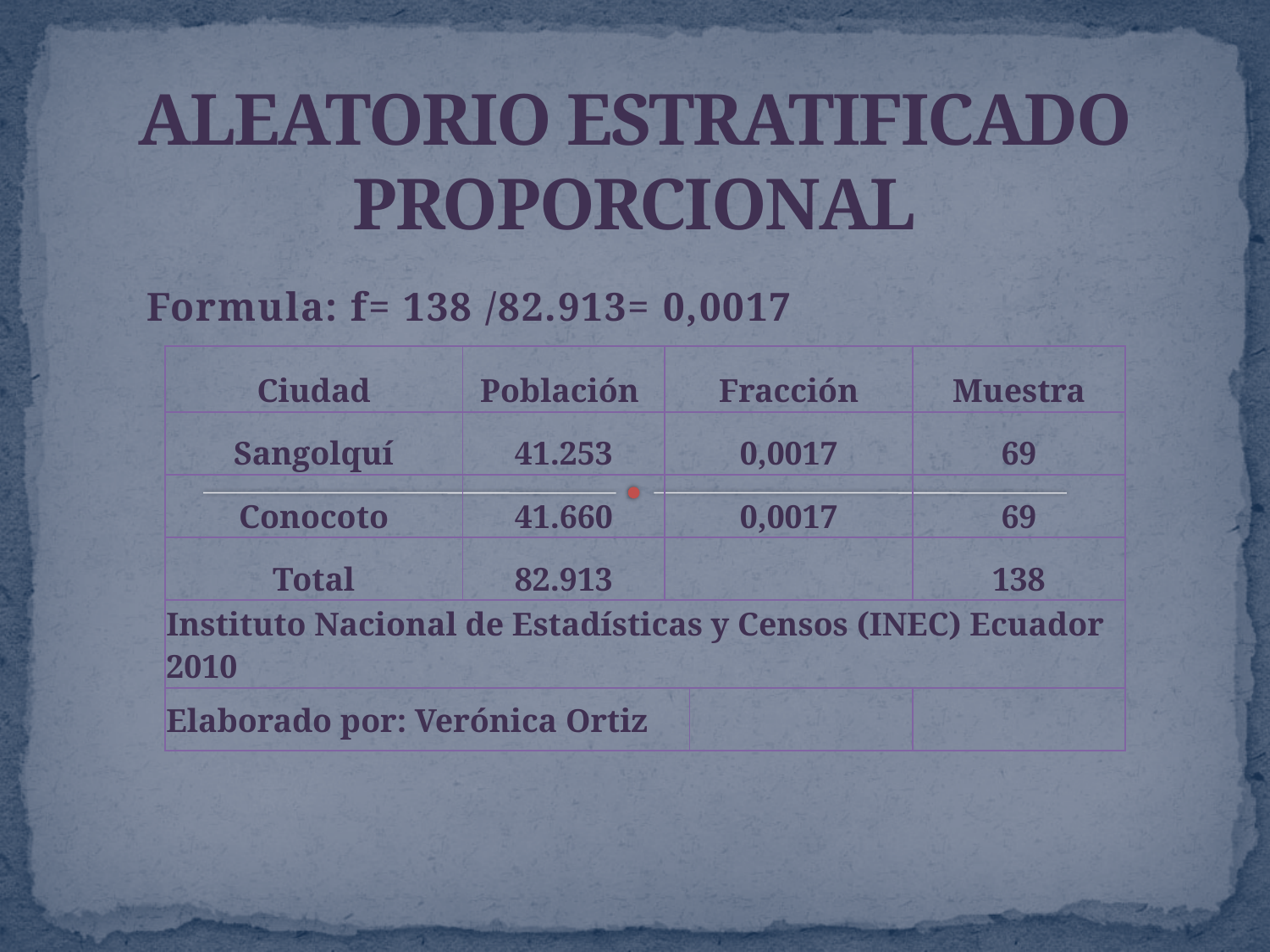

# ALEATORIO ESTRATIFICADO PROPORCIONAL
Formula: f= 138 /82.913= 0,0017

| Ciudad | Población | Fracción |  | Muestra |
| --- | --- | --- | --- | --- |
| Sangolquí | 41.253 | 0,0017 |  | 69 |
| Conocoto | 41.660 | 0,0017 |  | 69 |
| Total | 82.913 |  |  | 138 |
| Instituto Nacional de Estadísticas y Censos (INEC) Ecuador 2010 |  |  |  |  |
| Elaborado por: Verónica Ortiz |  |  |  |  |